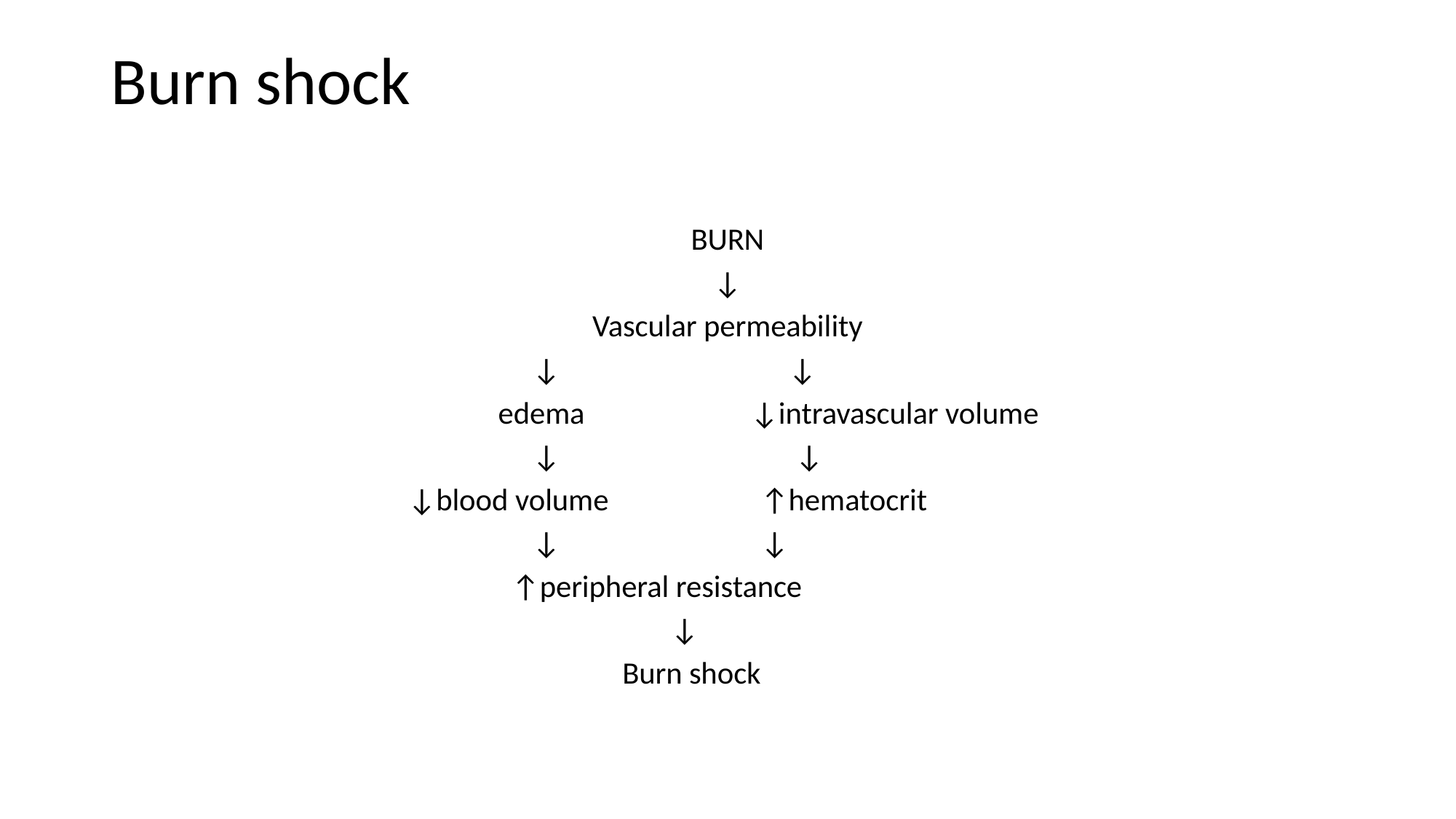

# Burn shock
BURN
↓
Vascular permeability
                                                             ↓                                 ↓
                                                        edema                        ↓intravascular volume
                                                             ↓                                  ↓
                                           ↓blood volume                      ↑hematocrit
                                                             ↓                             ↓
                                                          ↑peripheral resistance
                                                                                 ↓
                                                                          Burn shock